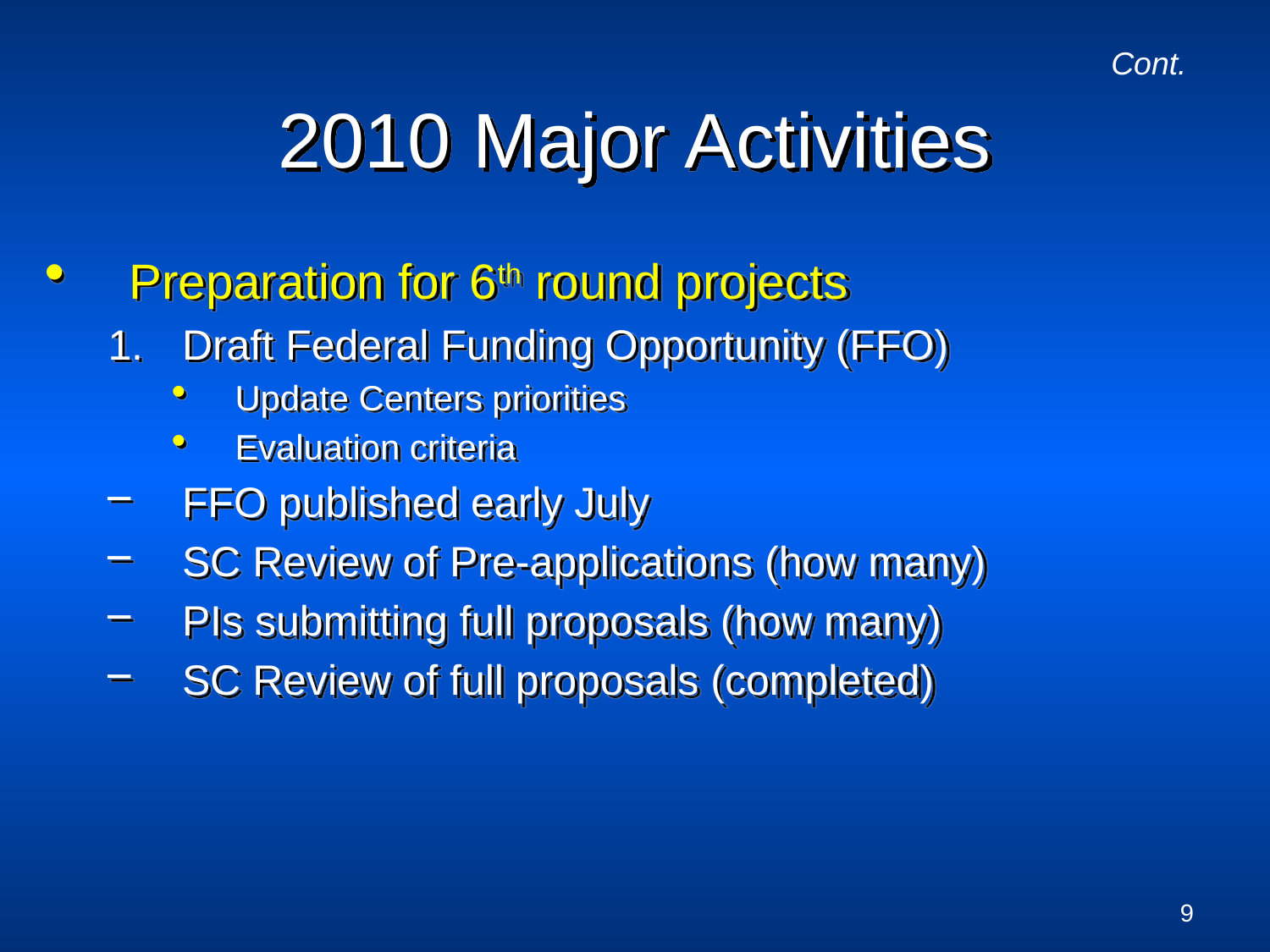

Cont.
# 2010 Major Activities
Preparation for 6th round projects
Draft Federal Funding Opportunity (FFO)
Update Centers priorities
Evaluation criteria
FFO published early July
SC Review of Pre-applications (how many)
PIs submitting full proposals (how many)
SC Review of full proposals (completed)

9